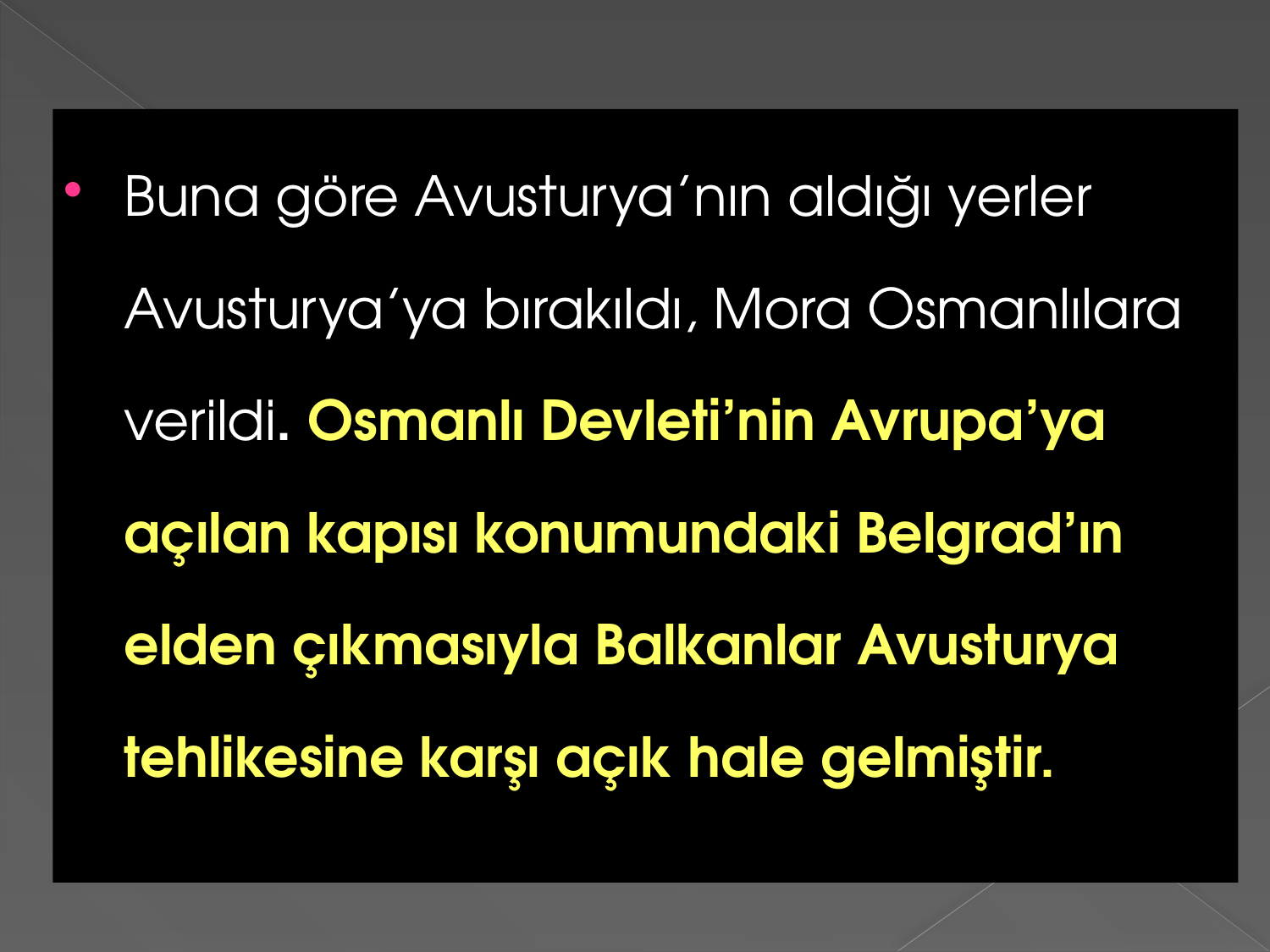

Buna göre Avusturya’nın aldığı yerler Avusturya’ya bırakıldı, Mora Osmanlılara verildi. Osmanlı Devleti’nin Avrupa’ya açılan kapısı konumundaki Belgrad’ın elden çıkmasıyla Balkanlar Avusturya tehlikesine karşı açık hale gelmiştir.